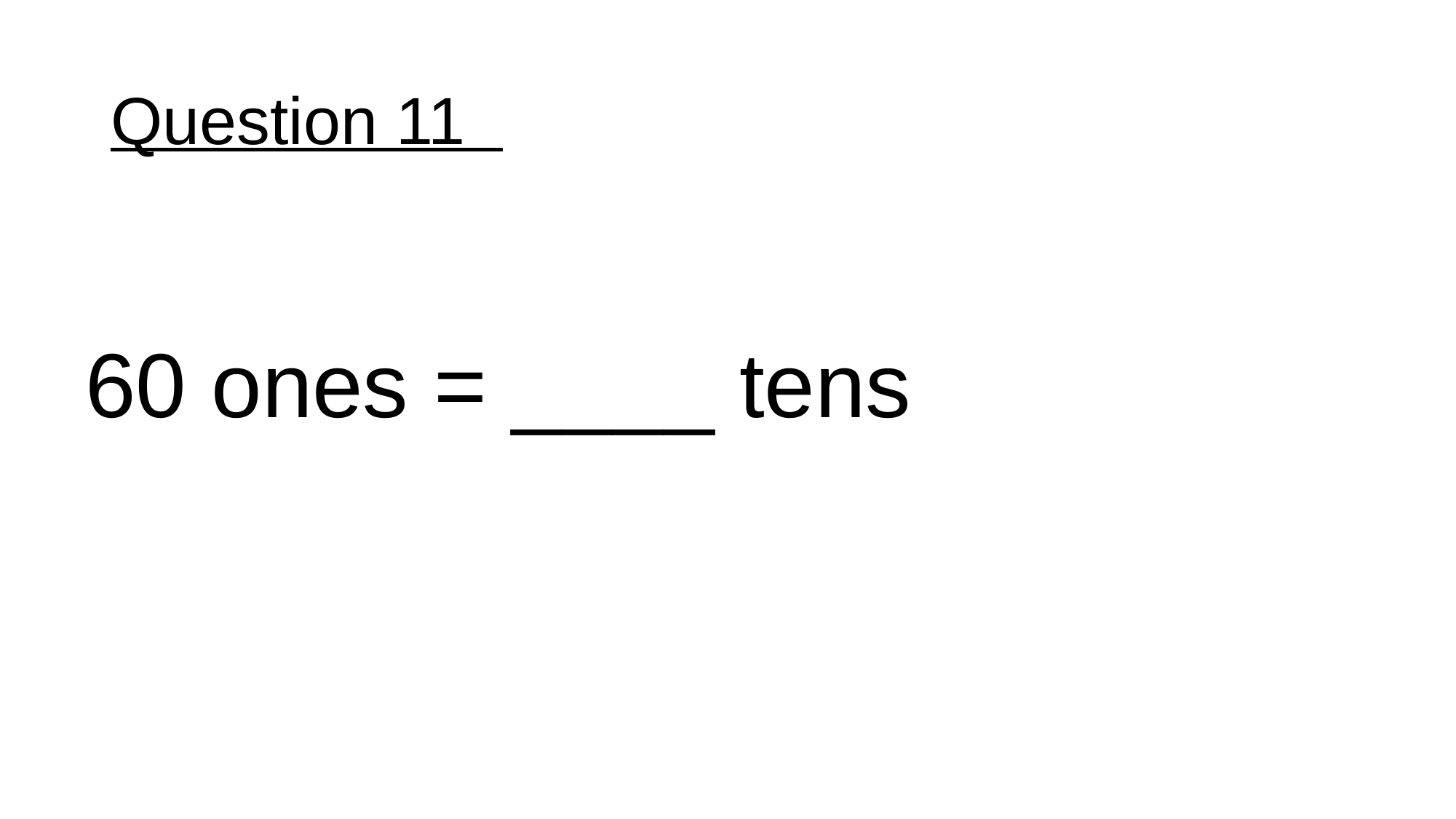

# Question 11

60 ones = ____ tens